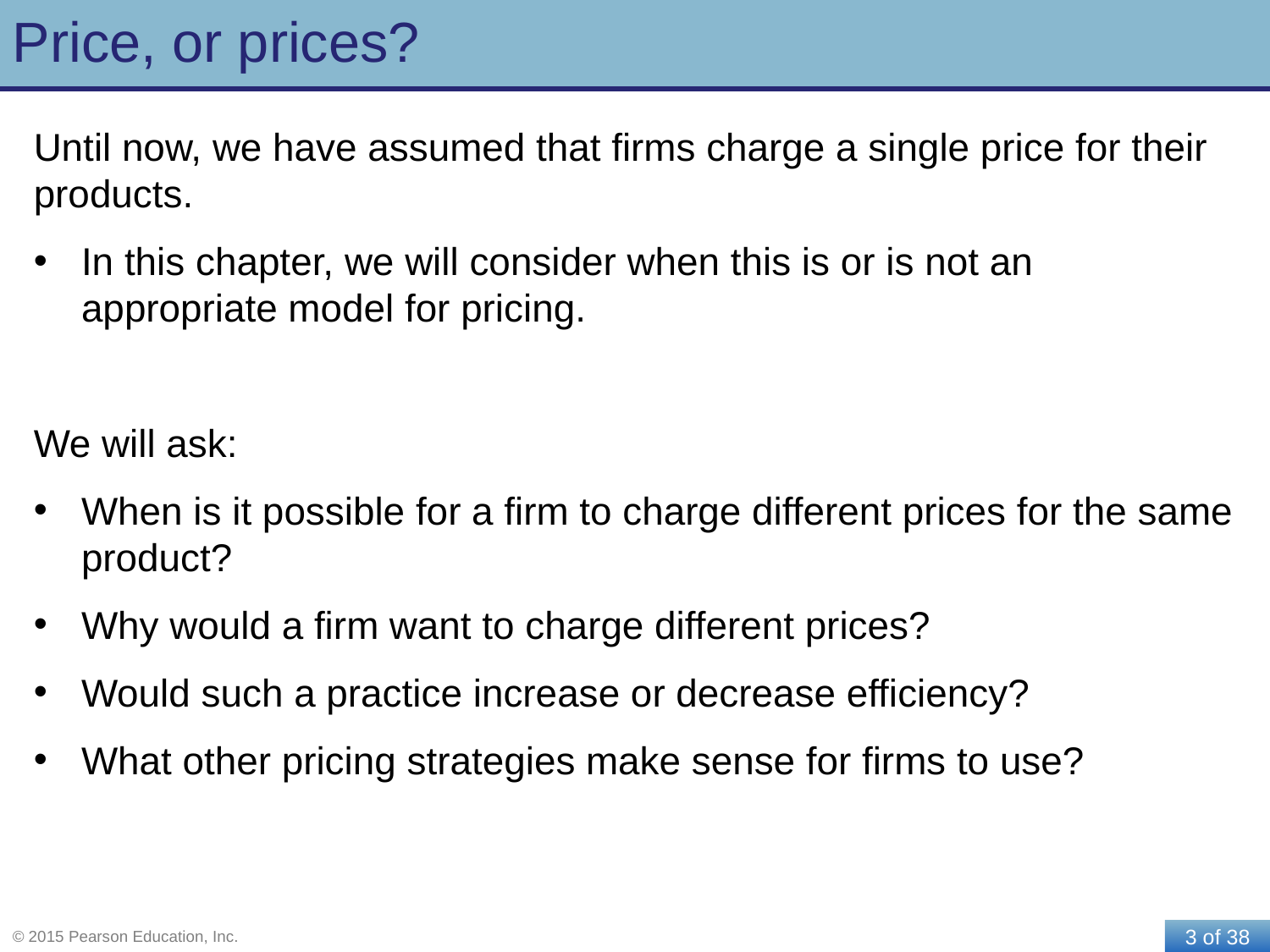

# Price, or prices?
Until now, we have assumed that firms charge a single price for their products.
In this chapter, we will consider when this is or is not an appropriate model for pricing.

We will ask:
When is it possible for a firm to charge different prices for the same product?
Why would a firm want to charge different prices?
Would such a practice increase or decrease efficiency?
What other pricing strategies make sense for firms to use?